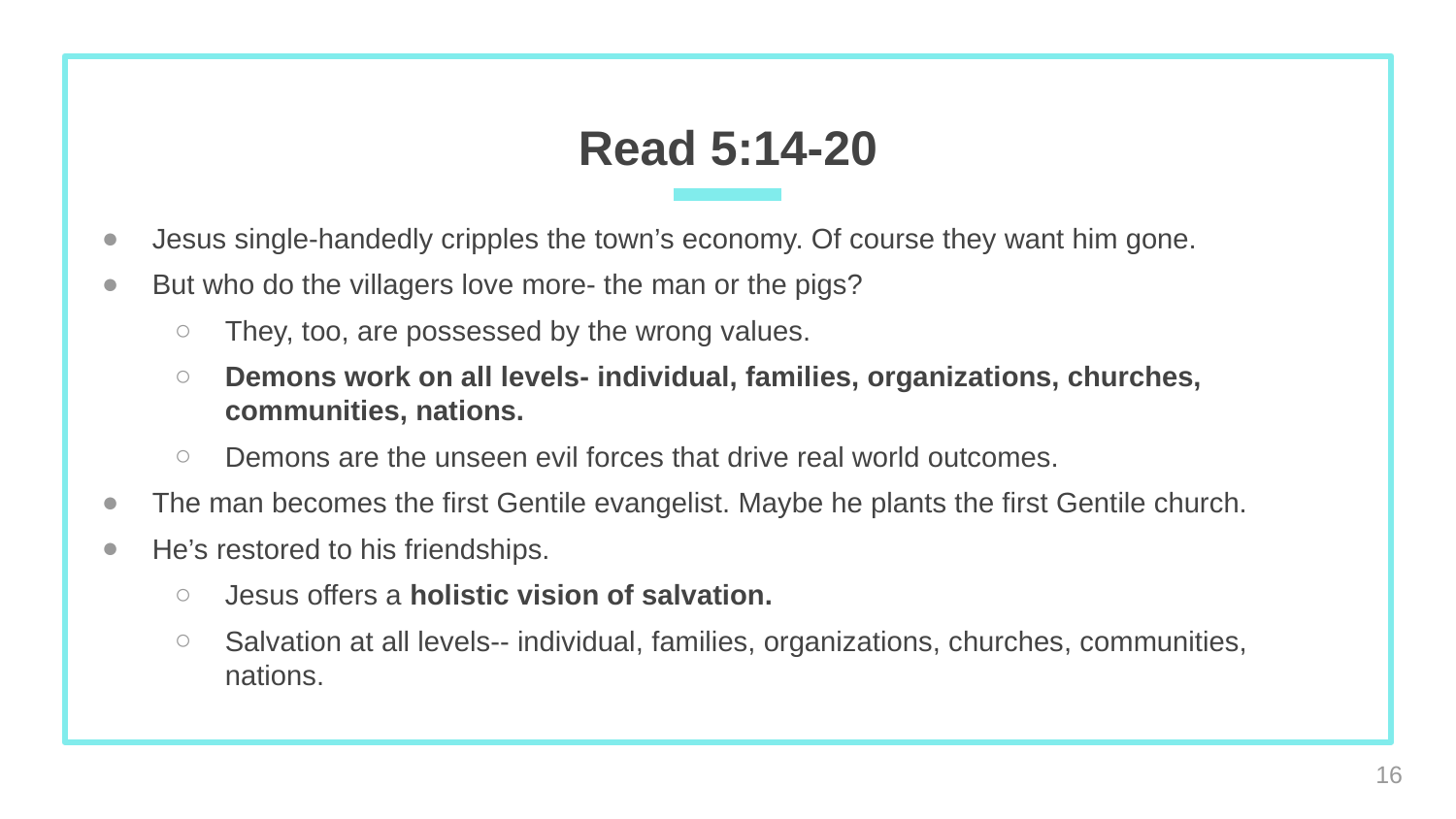

# Read 5:14-20
Jesus single-handedly cripples the town’s economy. Of course they want him gone.
But who do the villagers love more- the man or the pigs?
They, too, are possessed by the wrong values.
Demons work on all levels- individual, families, organizations, churches, communities, nations.
Demons are the unseen evil forces that drive real world outcomes.
The man becomes the first Gentile evangelist. Maybe he plants the first Gentile church.
He’s restored to his friendships.
Jesus offers a holistic vision of salvation.
Salvation at all levels-- individual, families, organizations, churches, communities, nations.

16